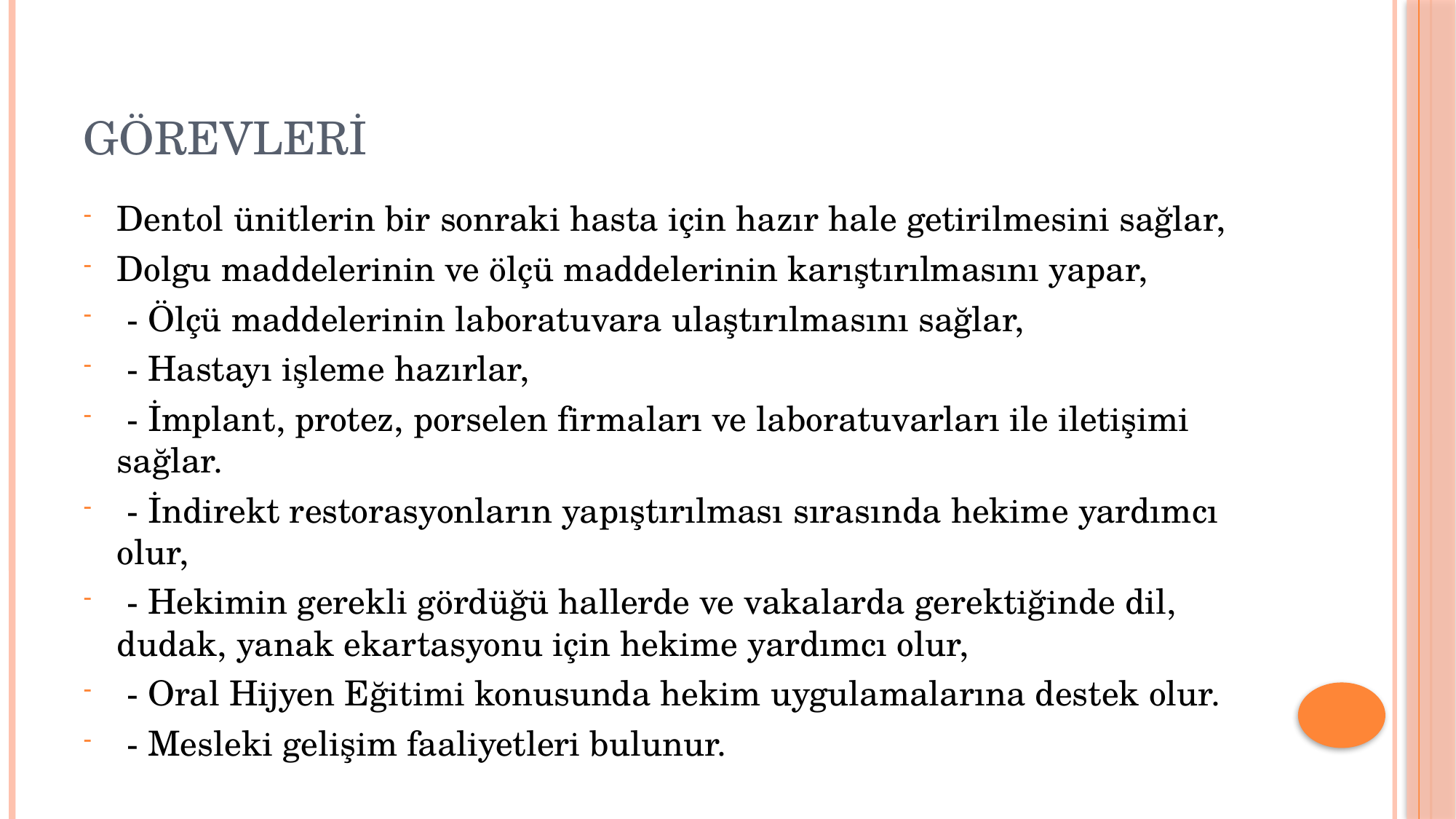

# GÖREVLERİ
Dentol ünitlerin bir sonraki hasta için hazır hale getirilmesini sağlar,
Dolgu maddelerinin ve ölçü maddelerinin karıştırılmasını yapar,
 - Ölçü maddelerinin laboratuvara ulaştırılmasını sağlar,
 - Hastayı işleme hazırlar,
 - İmplant, protez, porselen firmaları ve laboratuvarları ile iletişimi sağlar.
 - İndirekt restorasyonların yapıştırılması sırasında hekime yardımcı olur,
 - Hekimin gerekli gördüğü hallerde ve vakalarda gerektiğinde dil, dudak, yanak ekartasyonu için hekime yardımcı olur,
 - Oral Hijyen Eğitimi konusunda hekim uygulamalarına destek olur.
 - Mesleki gelişim faaliyetleri bulunur.